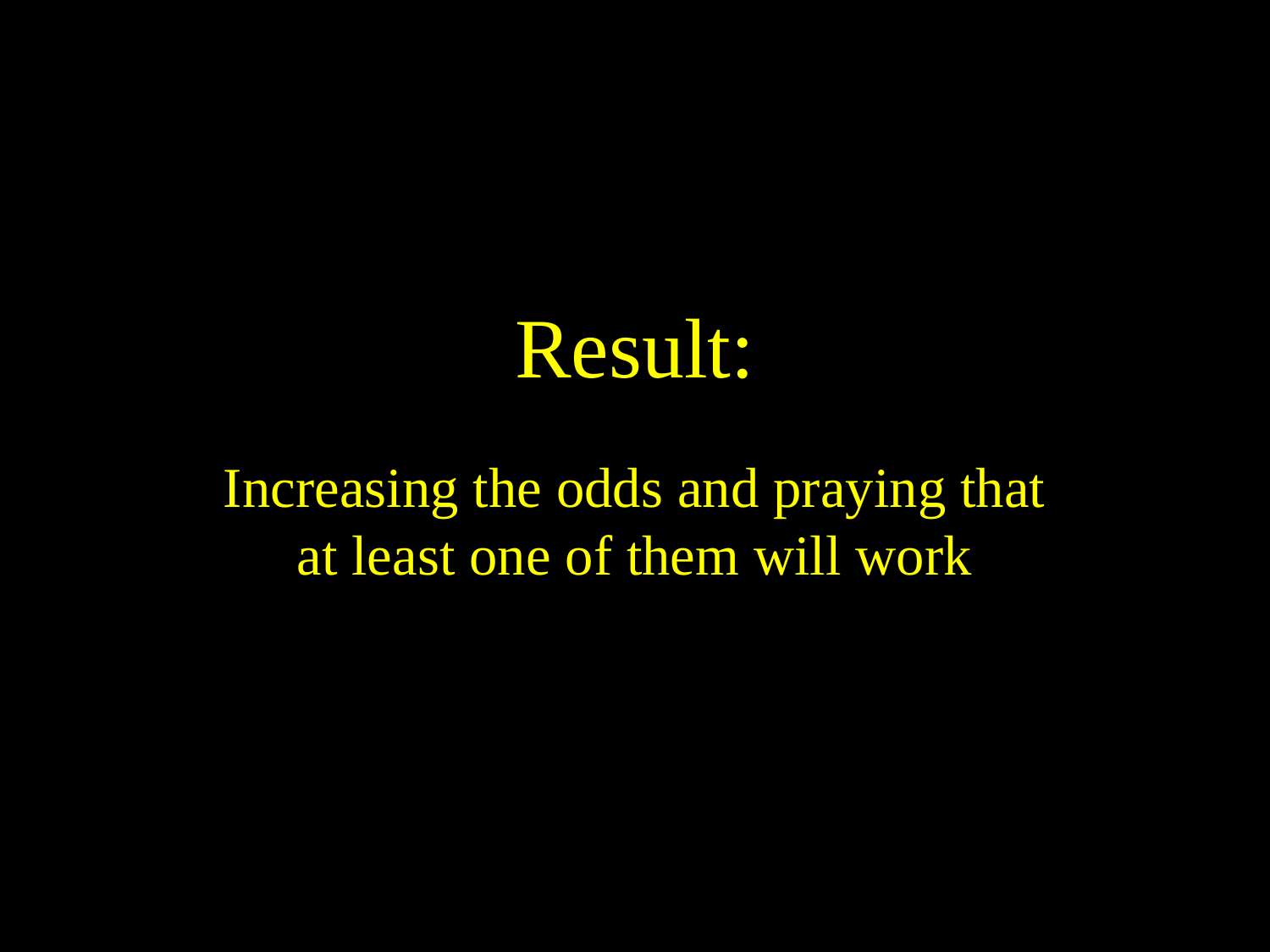

# Result:
Increasing the odds and praying that at least one of them will work